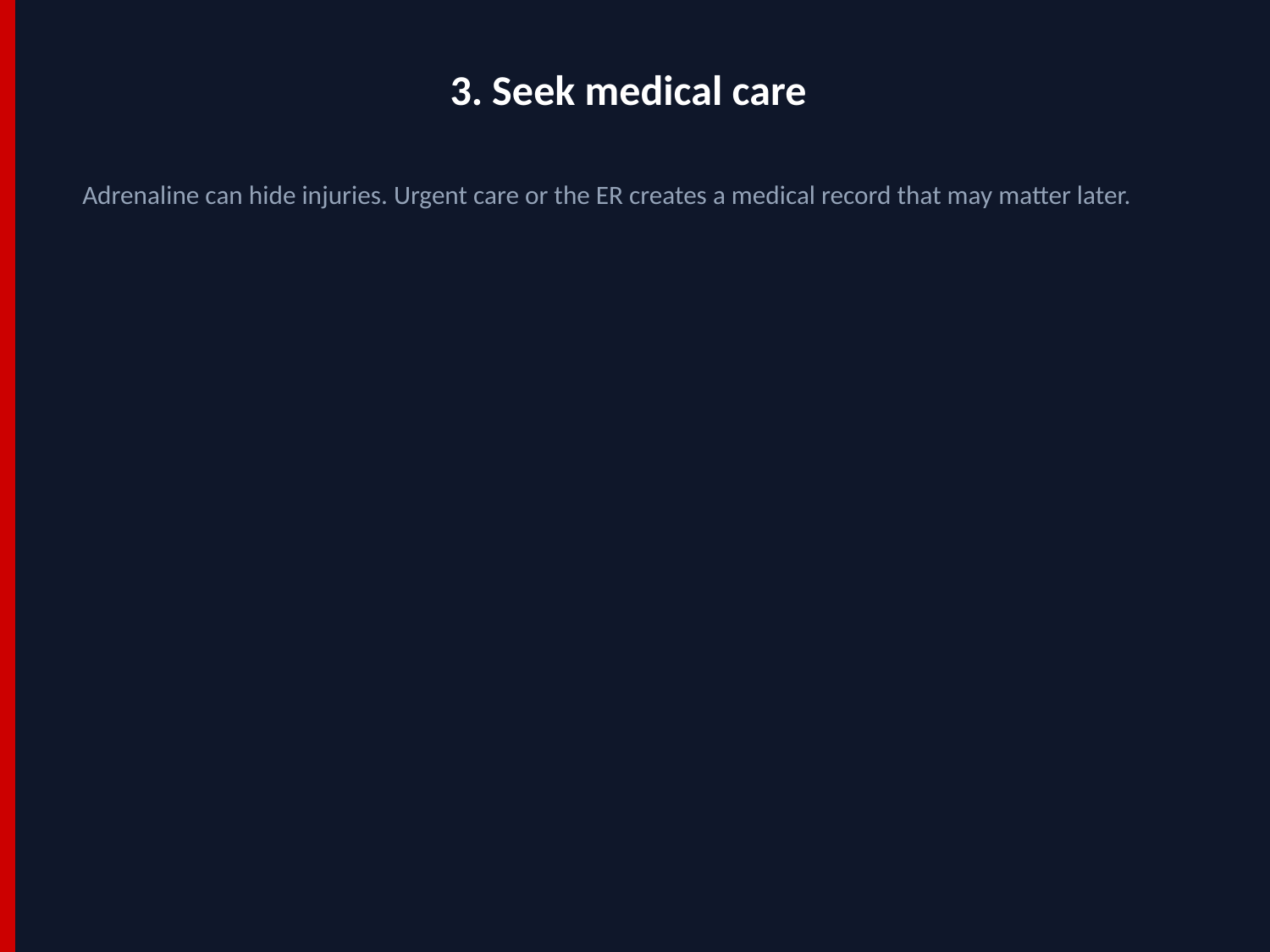

3. Seek medical care
Adrenaline can hide injuries. Urgent care or the ER creates a medical record that may matter later.